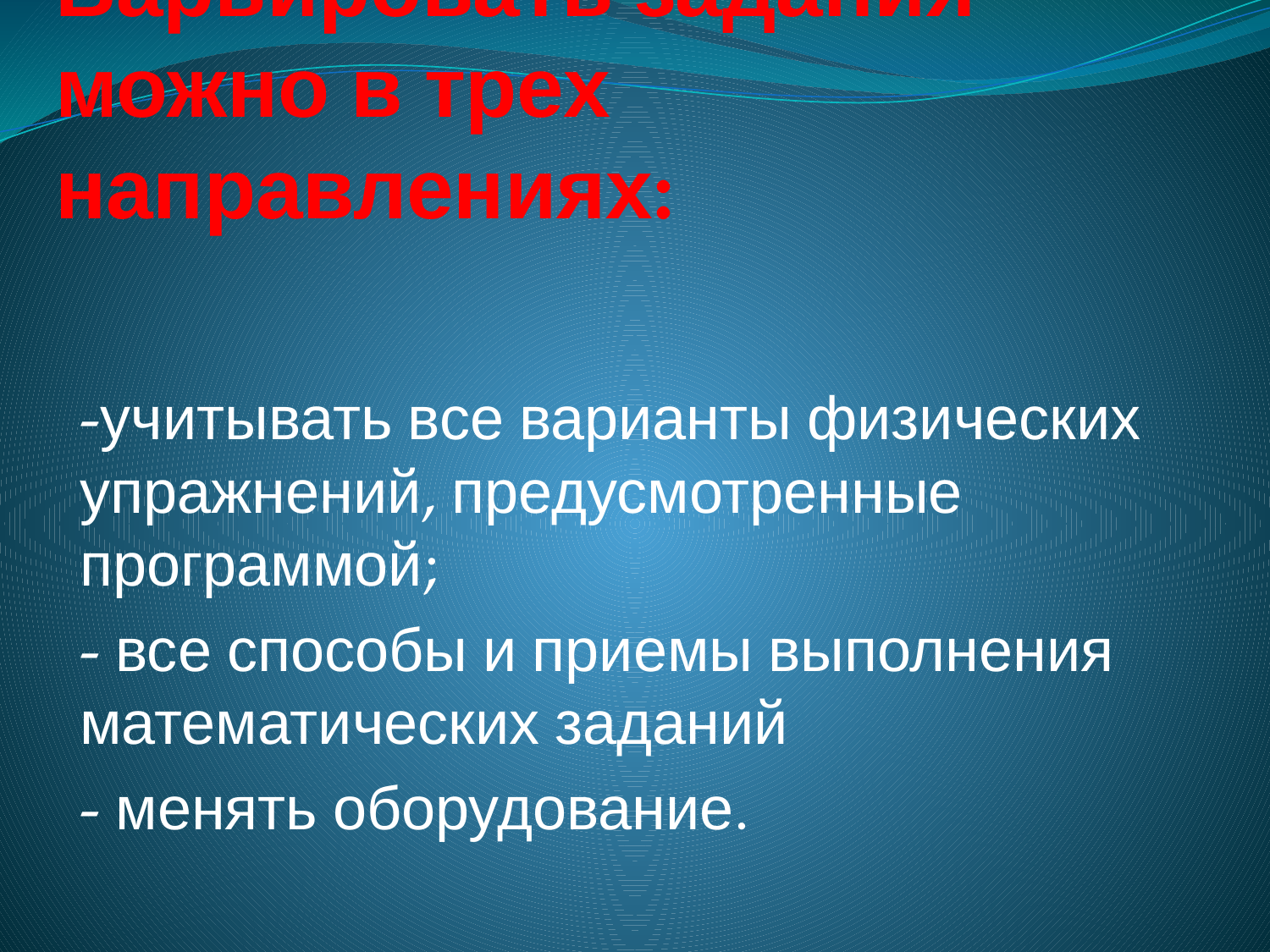

# Варьировать задания можно в трех направлениях:

-учитывать все варианты физических упражнений, предусмотренные программой;
- все способы и приемы выполнения математических заданий
- менять оборудование.